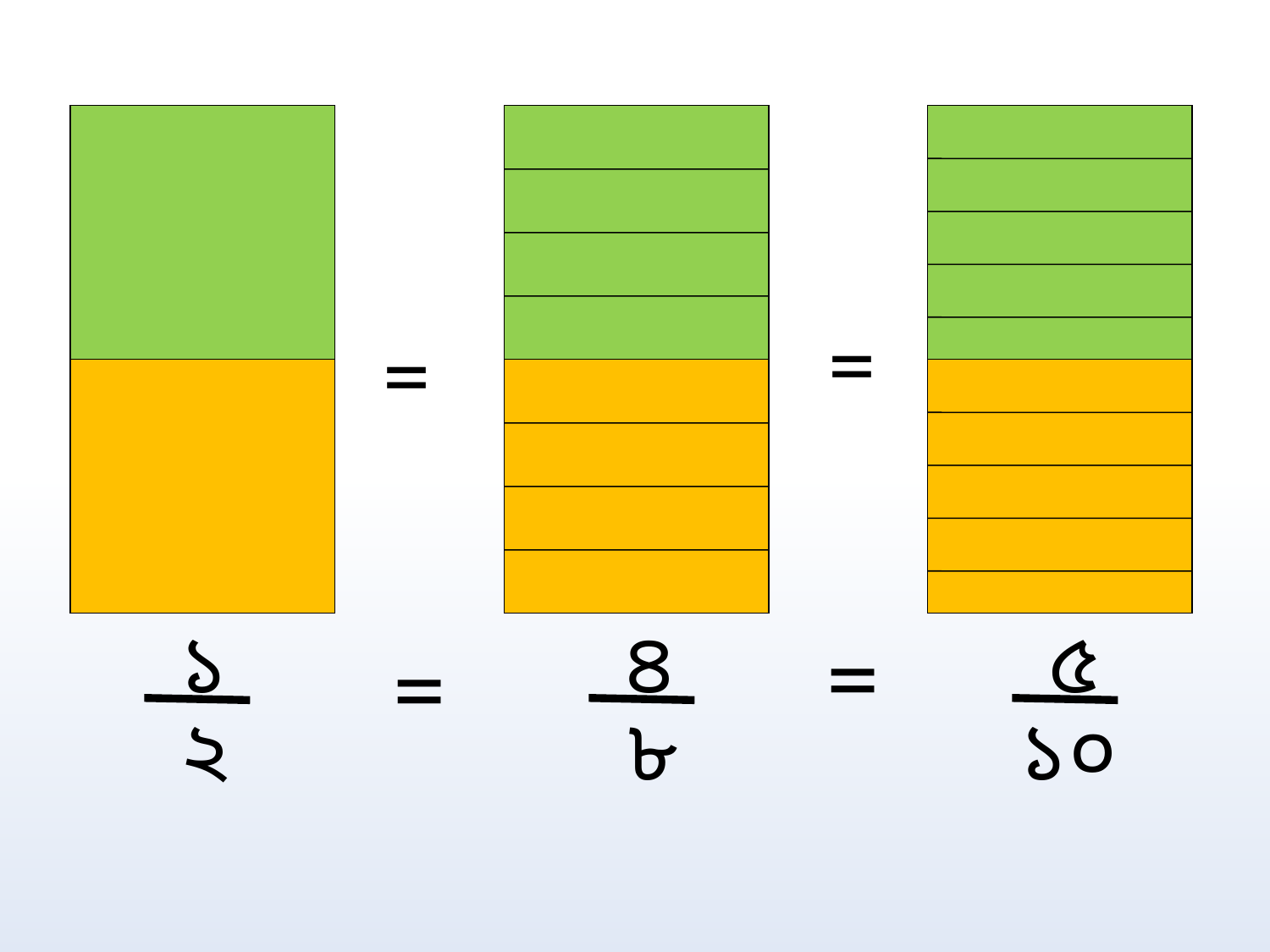

=
=

১
৪
=
৫
=
২
৮
১০